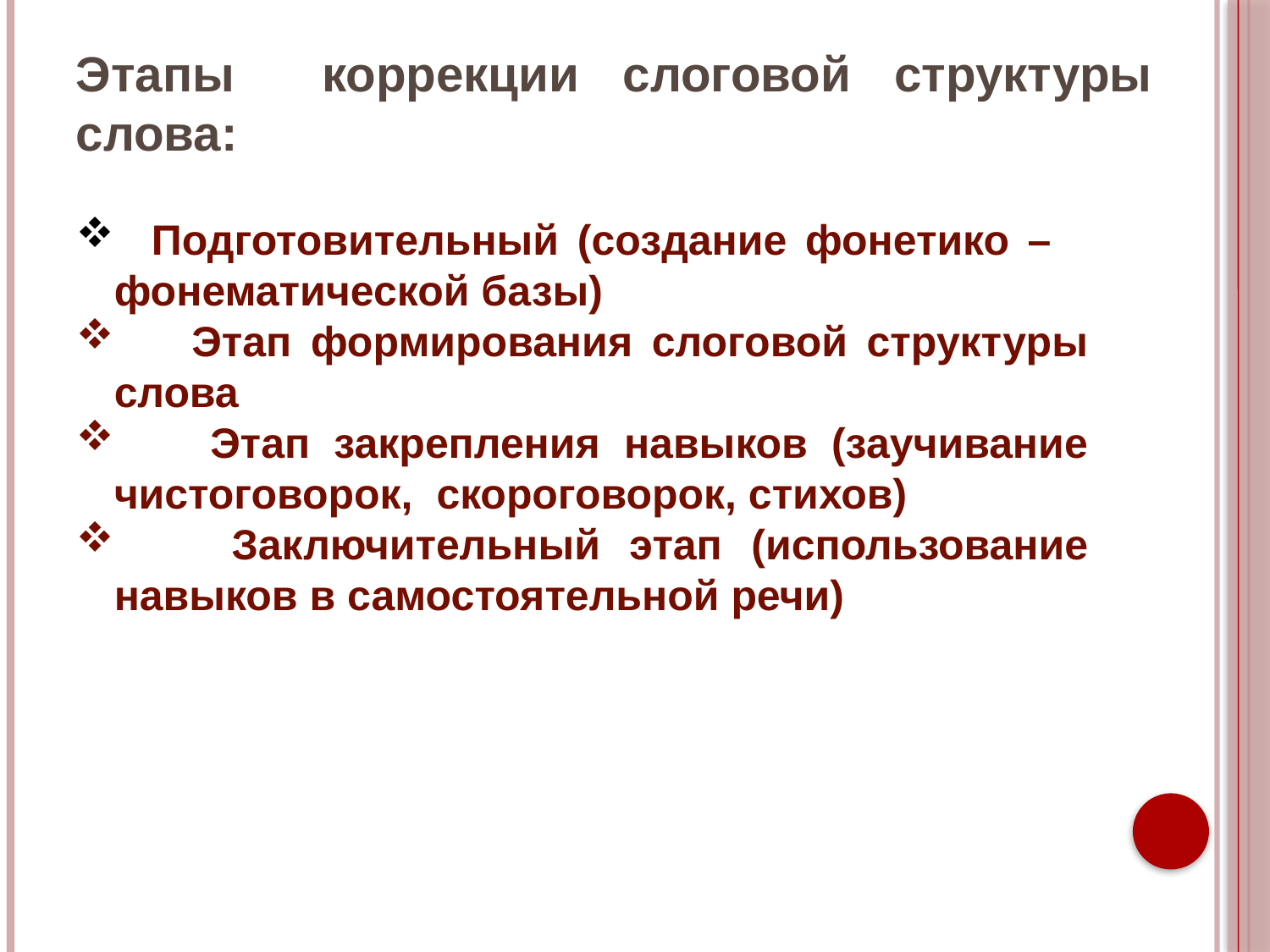

# Этапы  коррекции слоговой структуры слова:
  Подготовительный (создание фонетико –   фонематической базы)
    Этап формирования слоговой структуры слова
    Этап закрепления навыков (заучивание чистоговорок,  скороговорок, стихов)
    Заключительный этап (использование навыков в самостоятельной речи)